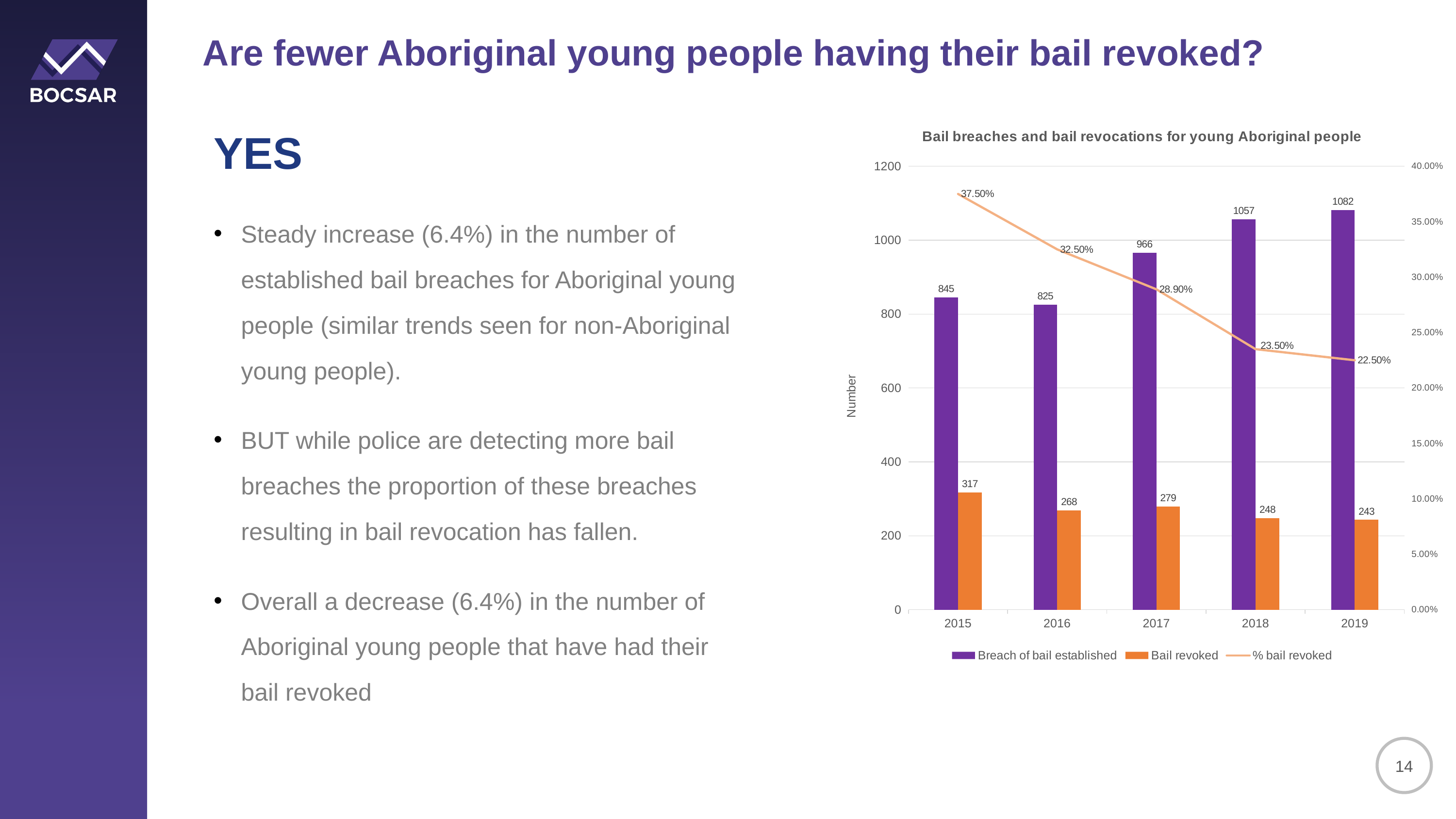

Are fewer Aboriginal young people having their bail revoked?

### Chart: Bail breaches and bail revocations for young Aboriginal people

| Category | Breach of bail established | Bail revoked | % bail revoked |
|---|---|---|---|
| 2015 | 845.0 | 317.0 | 0.375 |
| 2016 | 825.0 | 268.0 | 0.325 |
| 2017 | 966.0 | 279.0 | 0.289 |
| 2018 | 1057.0 | 248.0 | 0.235 |
| 2019 | 1082.0 | 243.0 | 0.225 |
YES
Steady increase (6.4%) in the number of established bail breaches for Aboriginal young people (similar trends seen for non-Aboriginal young people).
BUT while police are detecting more bail breaches the proportion of these breaches resulting in bail revocation has fallen.
Overall a decrease (6.4%) in the number of Aboriginal young people that have had their bail revoked